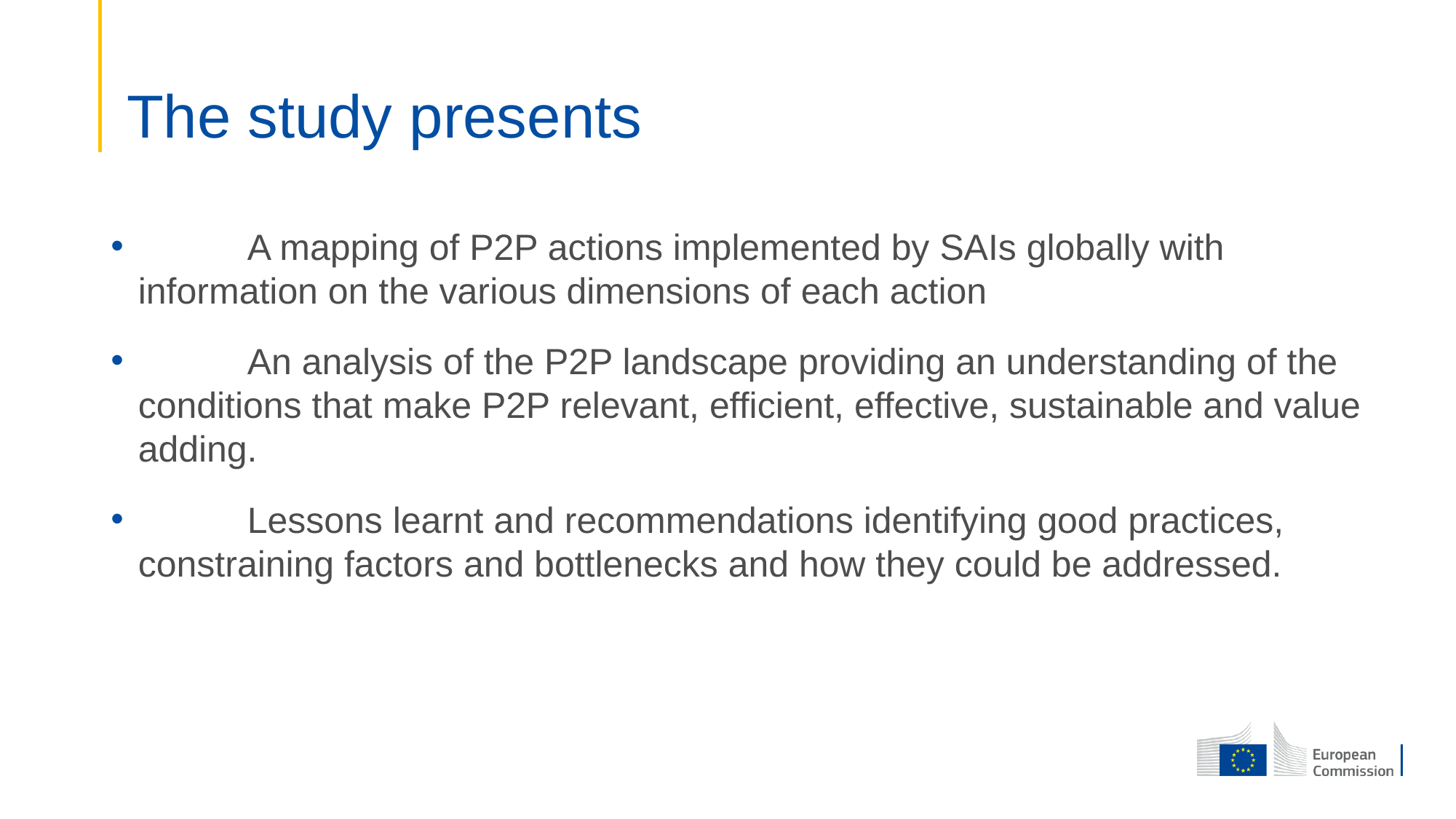

# The study presents
	A mapping of P2P actions implemented by SAIs globally with information on the various dimensions of each action
	An analysis of the P2P landscape providing an understanding of the conditions that make P2P relevant, efficient, effective, sustainable and value adding.
	Lessons learnt and recommendations identifying good practices, constraining factors and bottlenecks and how they could be addressed.